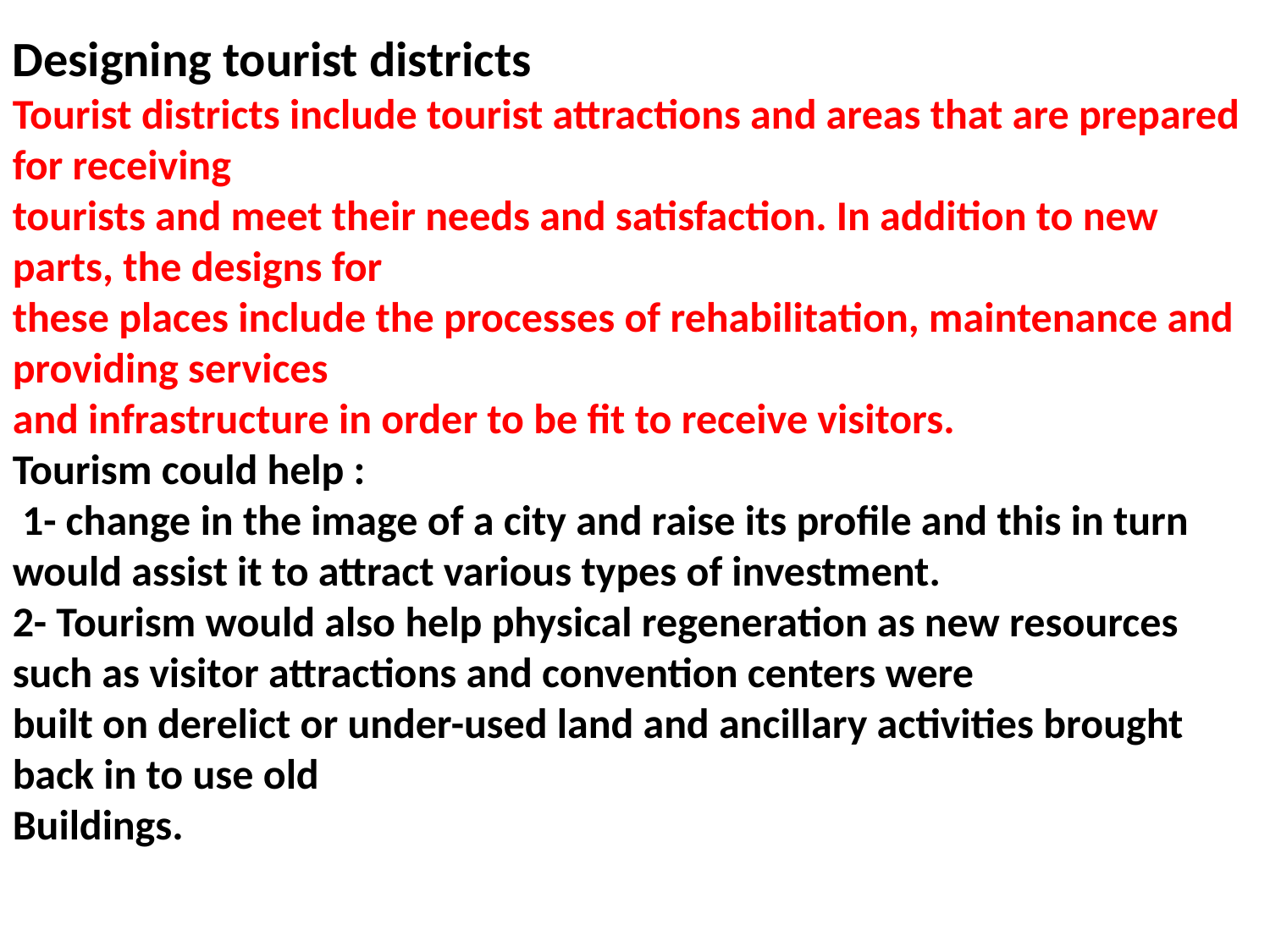

Designing tourist districts
Tourist districts include tourist attractions and areas that are prepared for receiving
tourists and meet their needs and satisfaction. In addition to new parts, the designs for
these places include the processes of rehabilitation, maintenance and providing services
and infrastructure in order to be fit to receive visitors.
Tourism could help :
 1- change in the image of a city and raise its profile and this in turn
would assist it to attract various types of investment.
2- Tourism would also help physical regeneration as new resources such as visitor attractions and convention centers were
built on derelict or under-used land and ancillary activities brought back in to use old
Buildings.